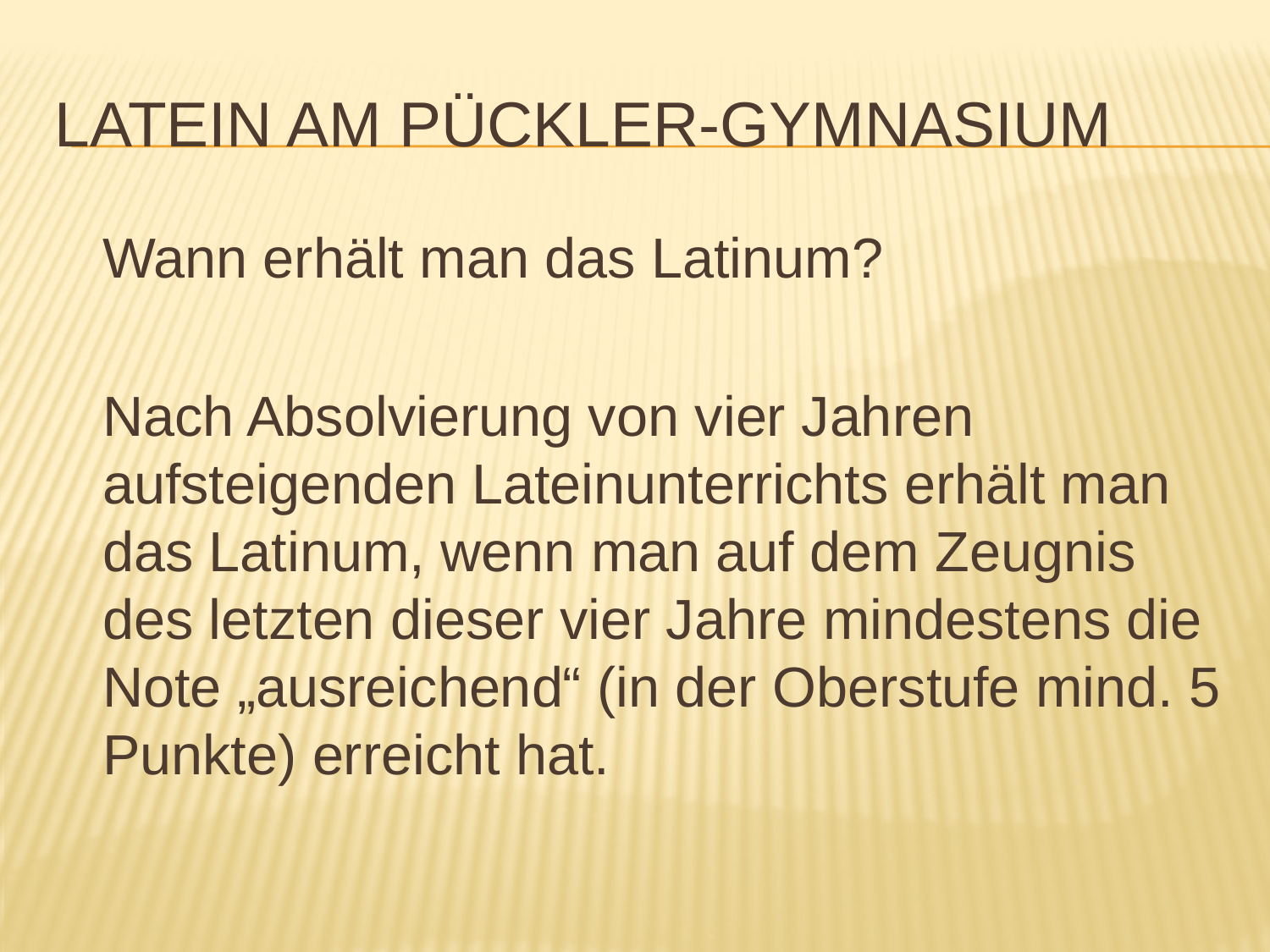

# Latein Am Pückler-Gymnasium
	Wann erhält man das Latinum?

	Nach Absolvierung von vier Jahren aufsteigenden Lateinunterrichts erhält man das Latinum, wenn man auf dem Zeugnis des letzten dieser vier Jahre mindestens die Note „ausreichend“ (in der Oberstufe mind. 5 Punkte) erreicht hat.